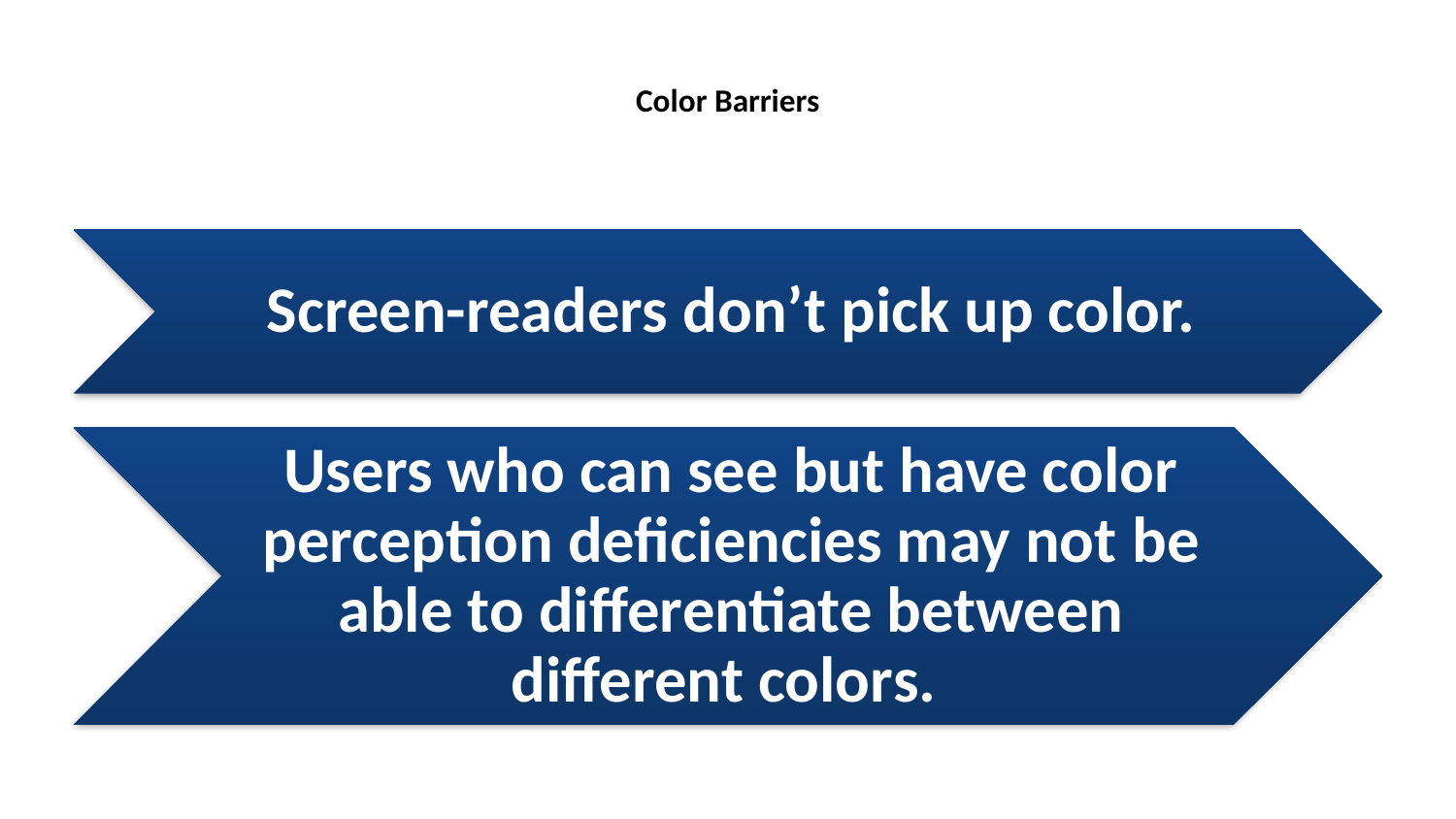

# Color Barriers
Screen-readers don’t pick up color.
Users who can see but have color perception deficiencies may not be able to differentiate between different colors.